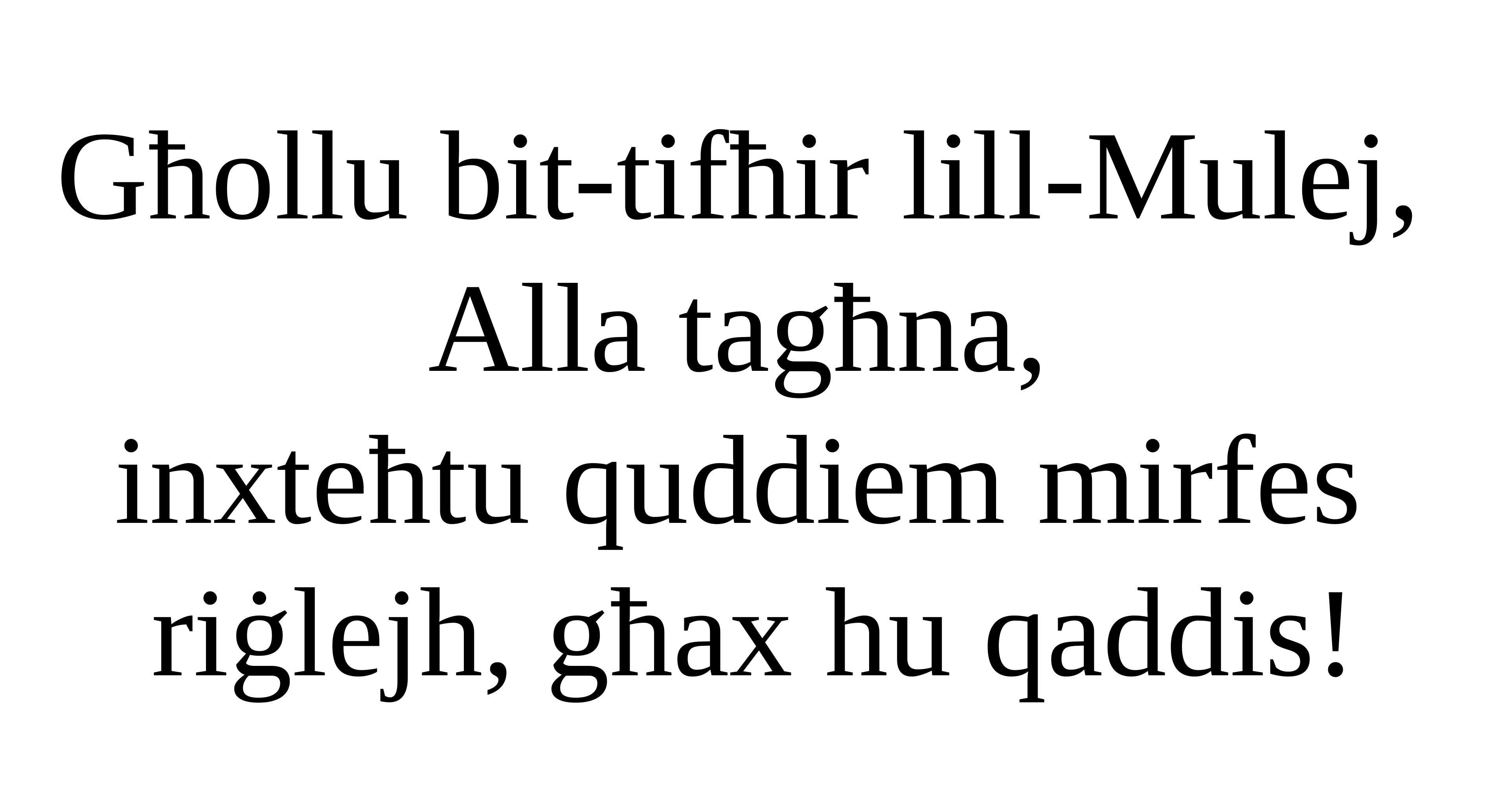

Għollu bit-tifħir lill-Mulej,
Alla tagħna,
inxteħtu quddiem mirfes
riġlejh, għax hu qaddis!